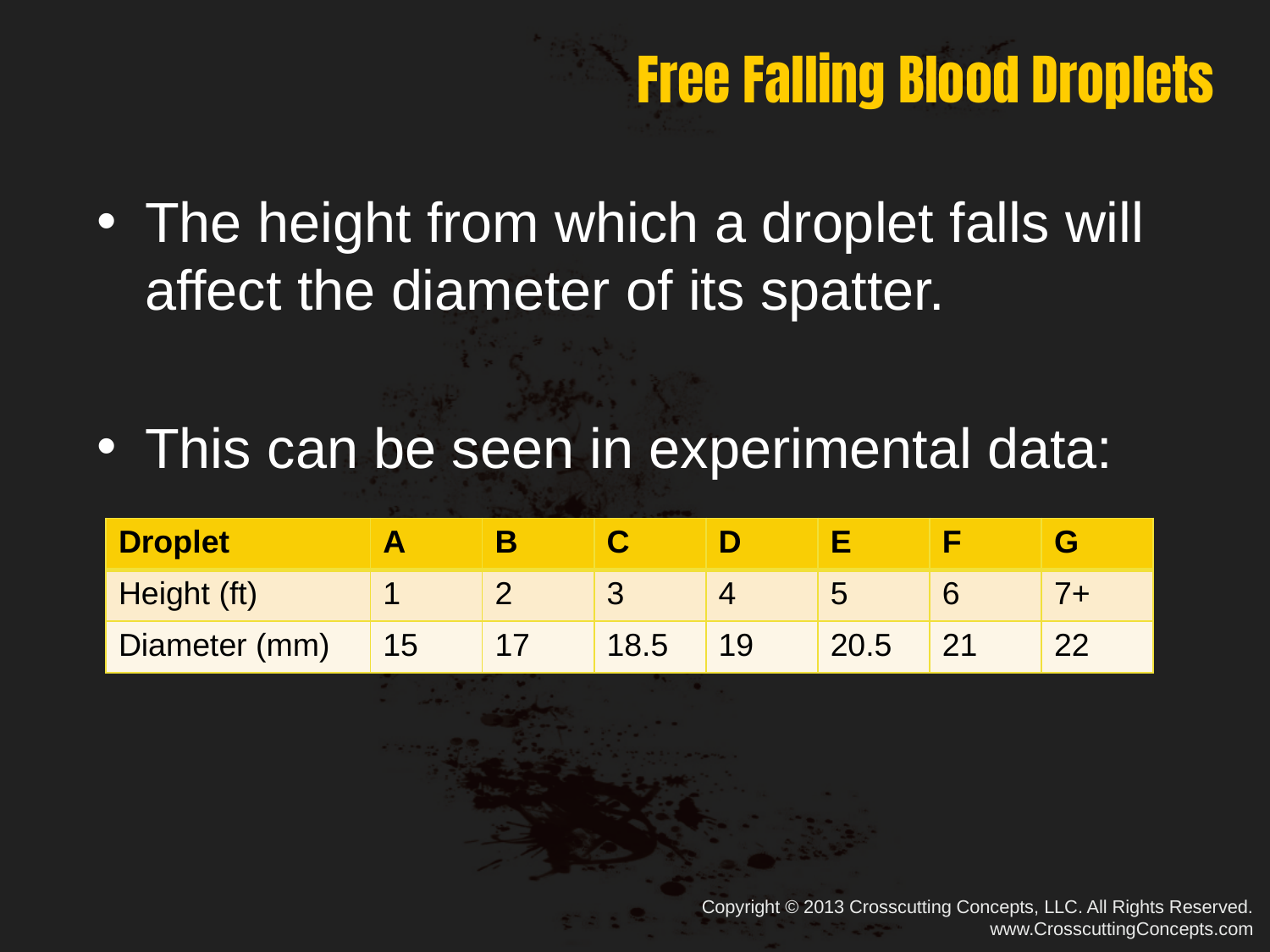

# Free Falling Blood Droplets
The height from which a droplet falls will affect the diameter of its spatter.

This can be seen in experimental data:
| Droplet | A | B | C | D | E | F | G |
| --- | --- | --- | --- | --- | --- | --- | --- |
| Height (ft) | 1 | 2 | 3 | 4 | 5 | 6 | 7+ |
| Diameter (mm) | 15 | 17 | 18.5 | 19 | 20.5 | 21 | 22 |